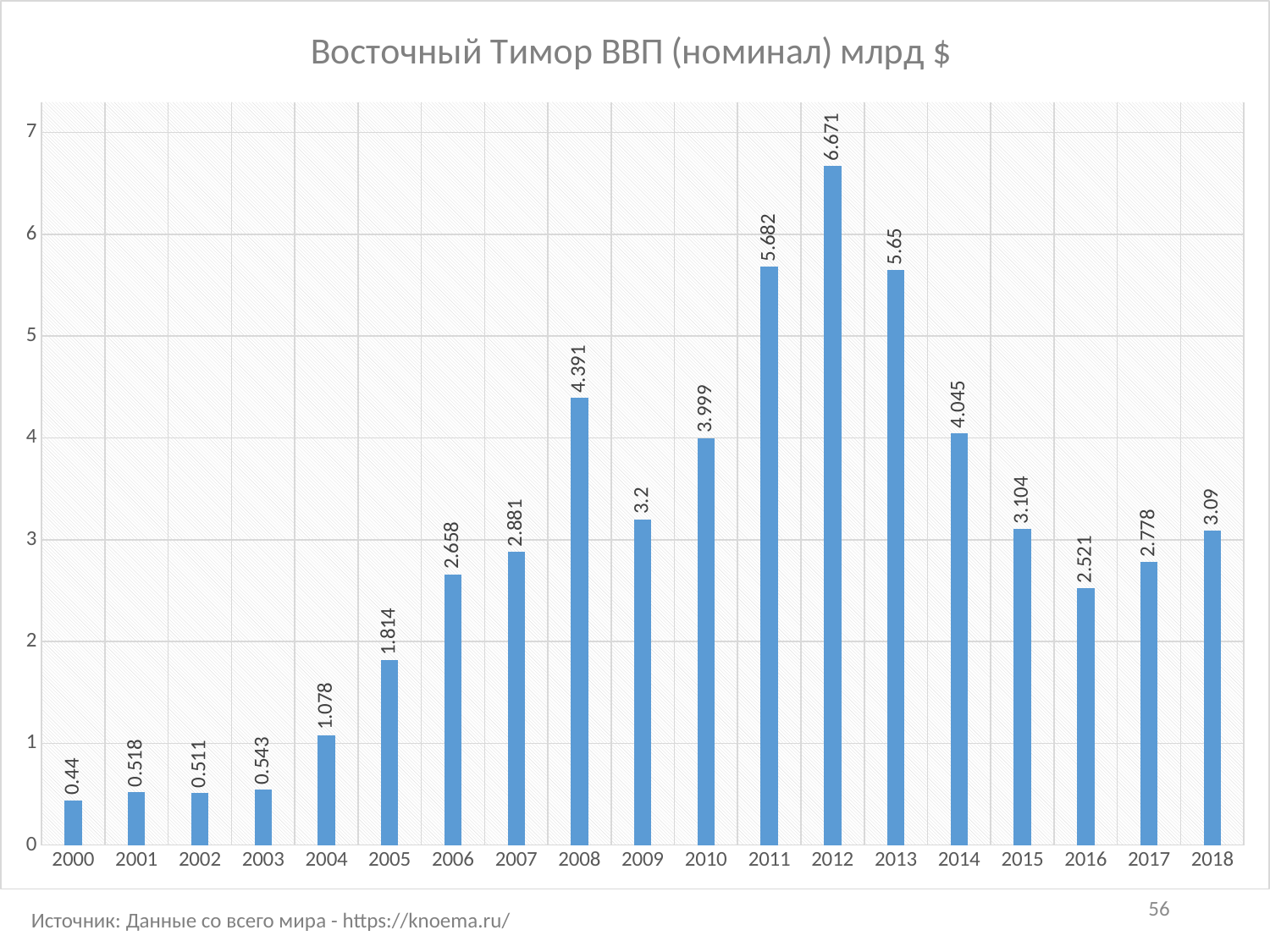

### Chart: Восточный Тимор ВВП (номинал) млрд $

| Category | Столбец3 |
|---|---|
| 2000 | 0.44 |
| 2001 | 0.518 |
| 2002 | 0.511 |
| 2003 | 0.543 |
| 2004 | 1.078 |
| 2005 | 1.814 |
| 2006 | 2.658 |
| 2007 | 2.881 |
| 2008 | 4.391 |
| 2009 | 3.2 |
| 2010 | 3.999 |
| 2011 | 5.682 |
| 2012 | 6.671 |
| 2013 | 5.65 |
| 2014 | 4.045 |
| 2015 | 3.104 |
| 2016 | 2.521 |
| 2017 | 2.778 |
| 2018 | 3.09 |
56
Источник: Данные со всего мира - https://knoema.ru/